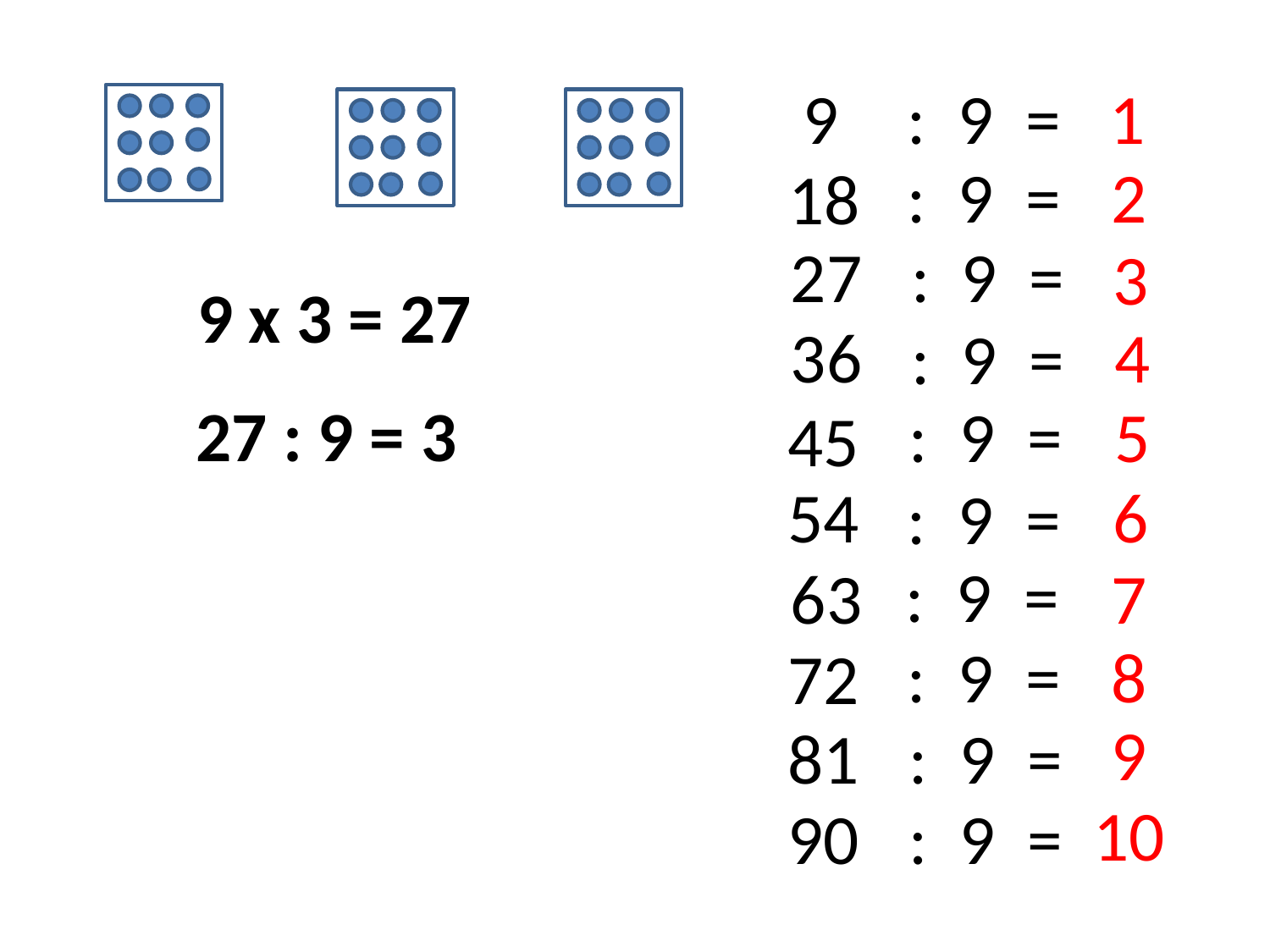

9
:  9  =
1

2
:  9  =
18
27
:  9  =
3
9 x 3 = 27
36
4
:  9  =
27 : 9 = 3
:  9  =
5
45
54
6
:  9  =
:  9  =
63
7
:  9  =
8
72
9
81
:  9  =
10
90
:  9  =